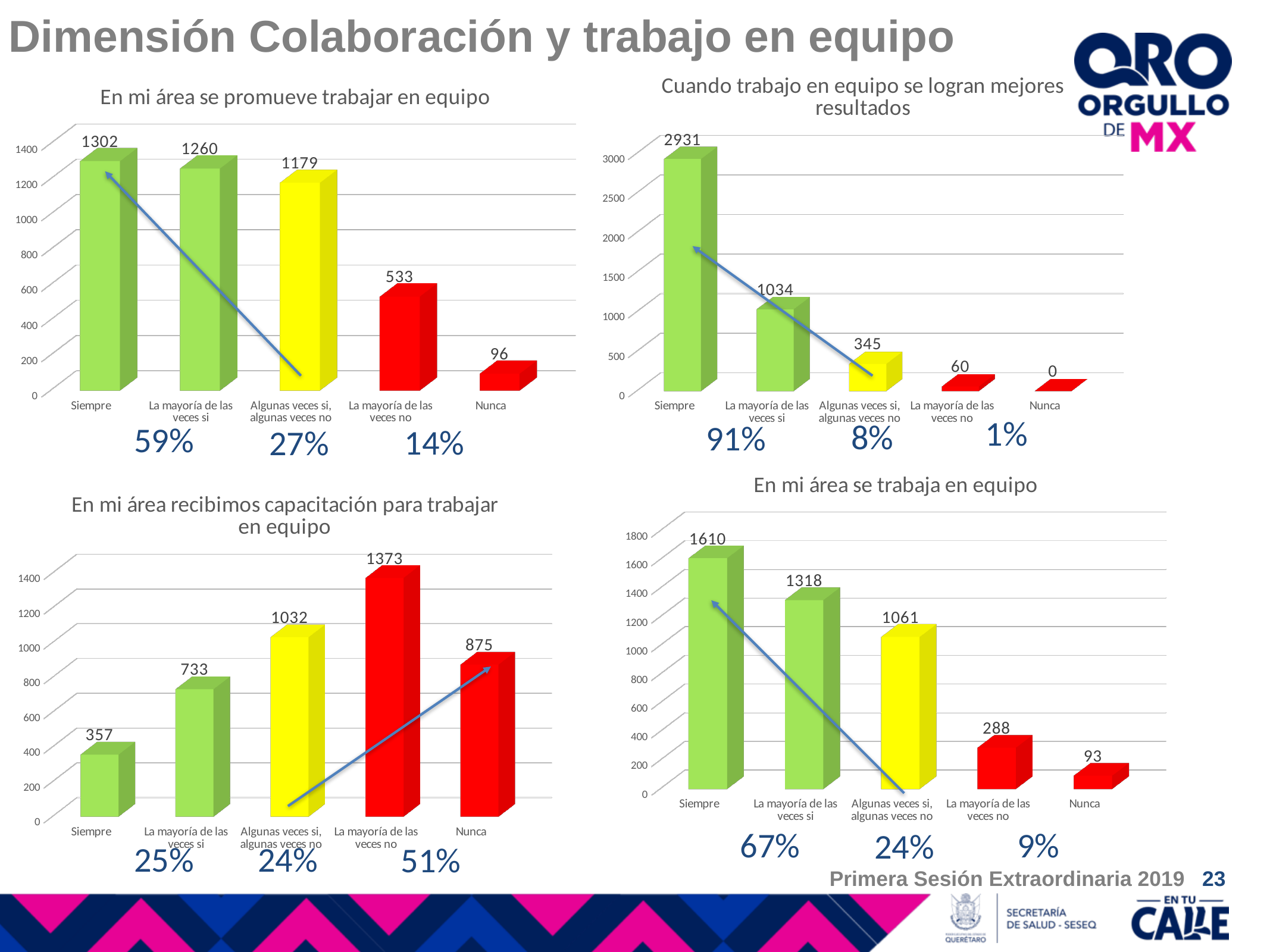

Dimensión Colaboración y trabajo en equipo

[unsupported chart]

[unsupported chart]

1%
8%
91%
59%
14%
27%

[unsupported chart]

[unsupported chart]

67%
9%
24%
25%
24%
51%

Primera Sesión Extraordinaria 2019   23